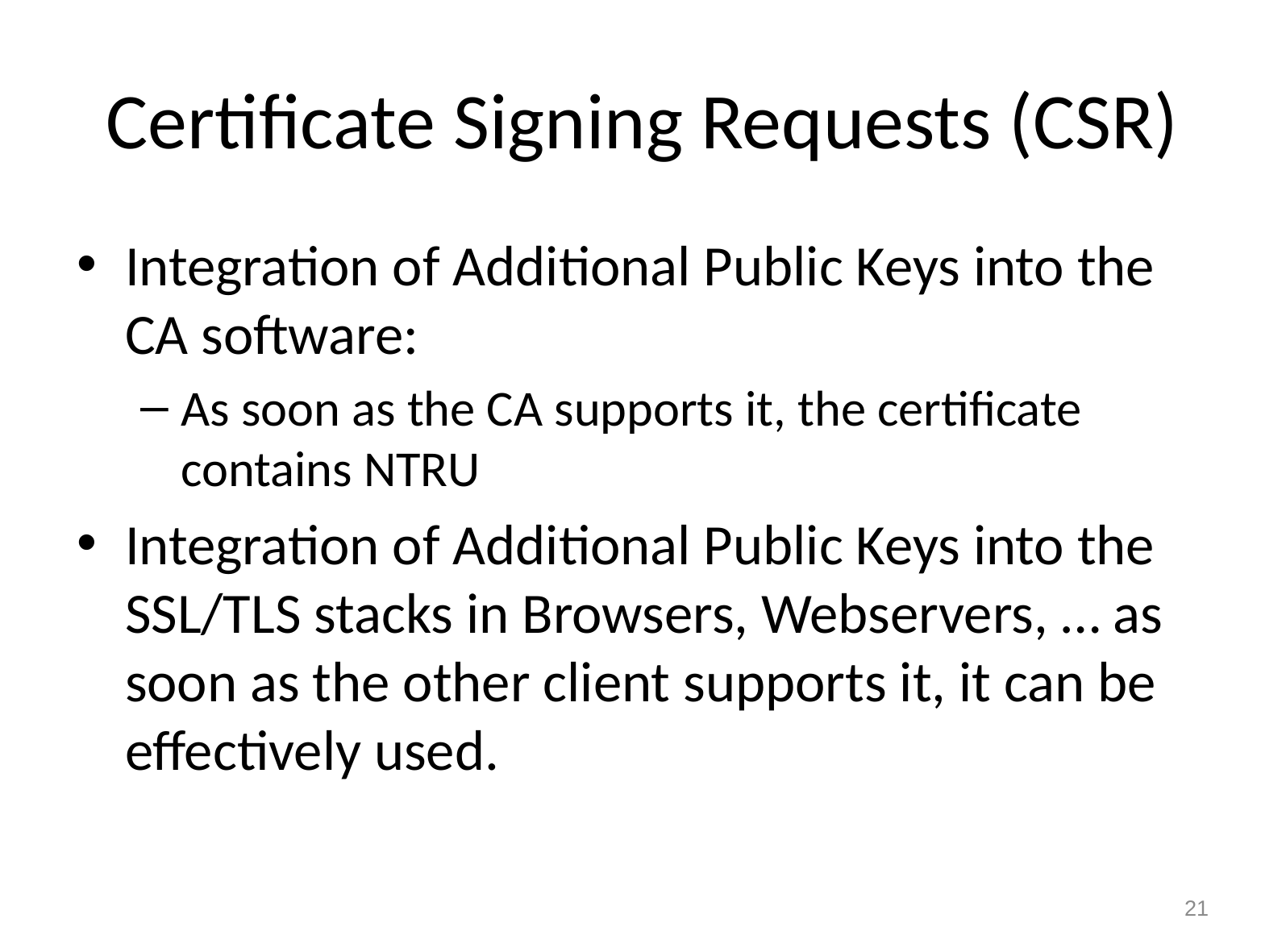

# Certificate Signing Requests (CSR)
Integration of Additional Public Keys into the CA software:
As soon as the CA supports it, the certificate contains NTRU
Integration of Additional Public Keys into the SSL/TLS stacks in Browsers, Webservers, … as soon as the other client supports it, it can be effectively used.

21